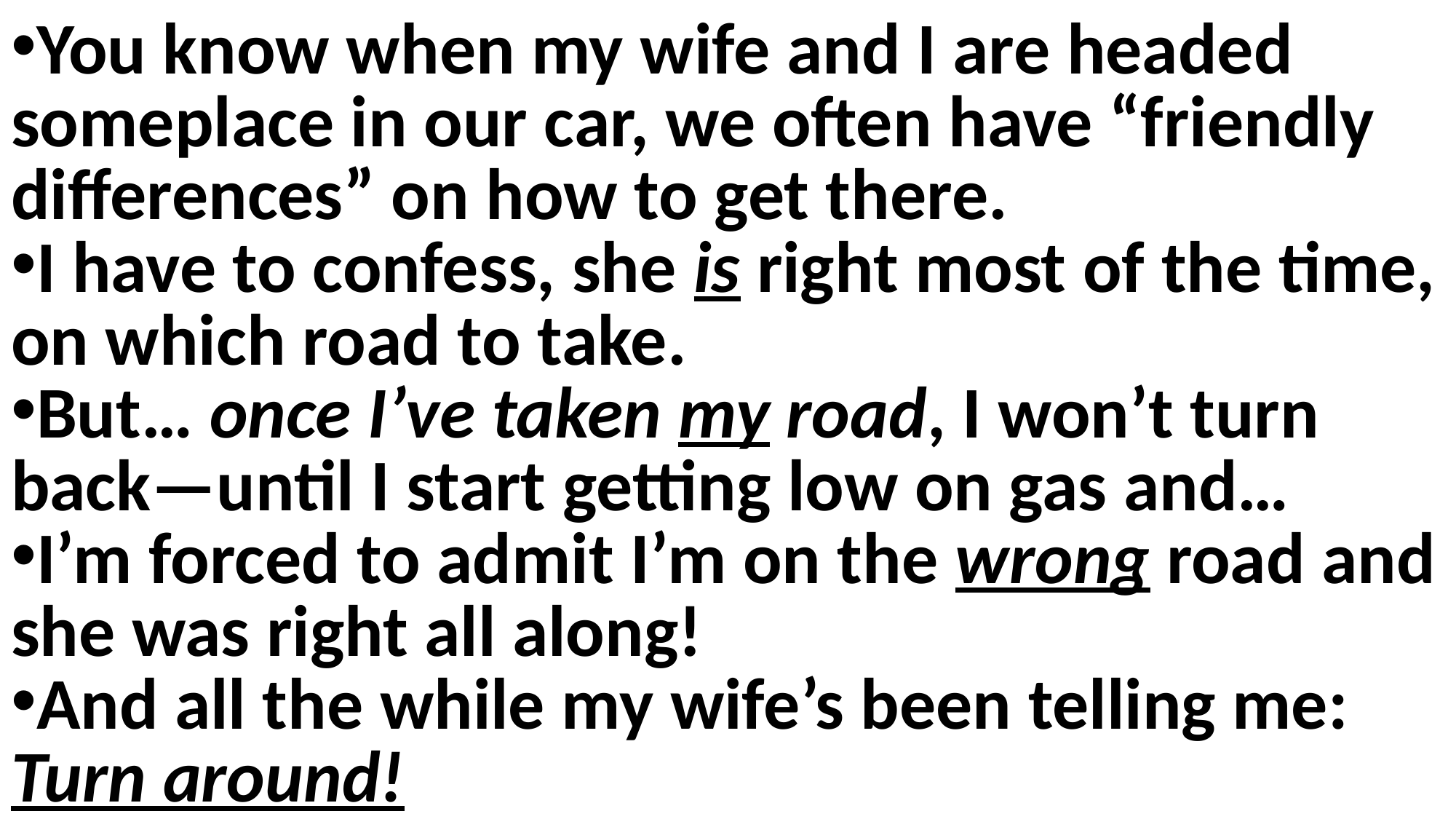

You know when my wife and I are headed someplace in our car, we often have “friendly differences” on how to get there.
I have to confess, she is right most of the time, on which road to take.
But… once I’ve taken my road, I won’t turn back—until I start getting low on gas and…
I’m forced to admit I’m on the wrong road and she was right all along!
And all the while my wife’s been telling me: Turn around!